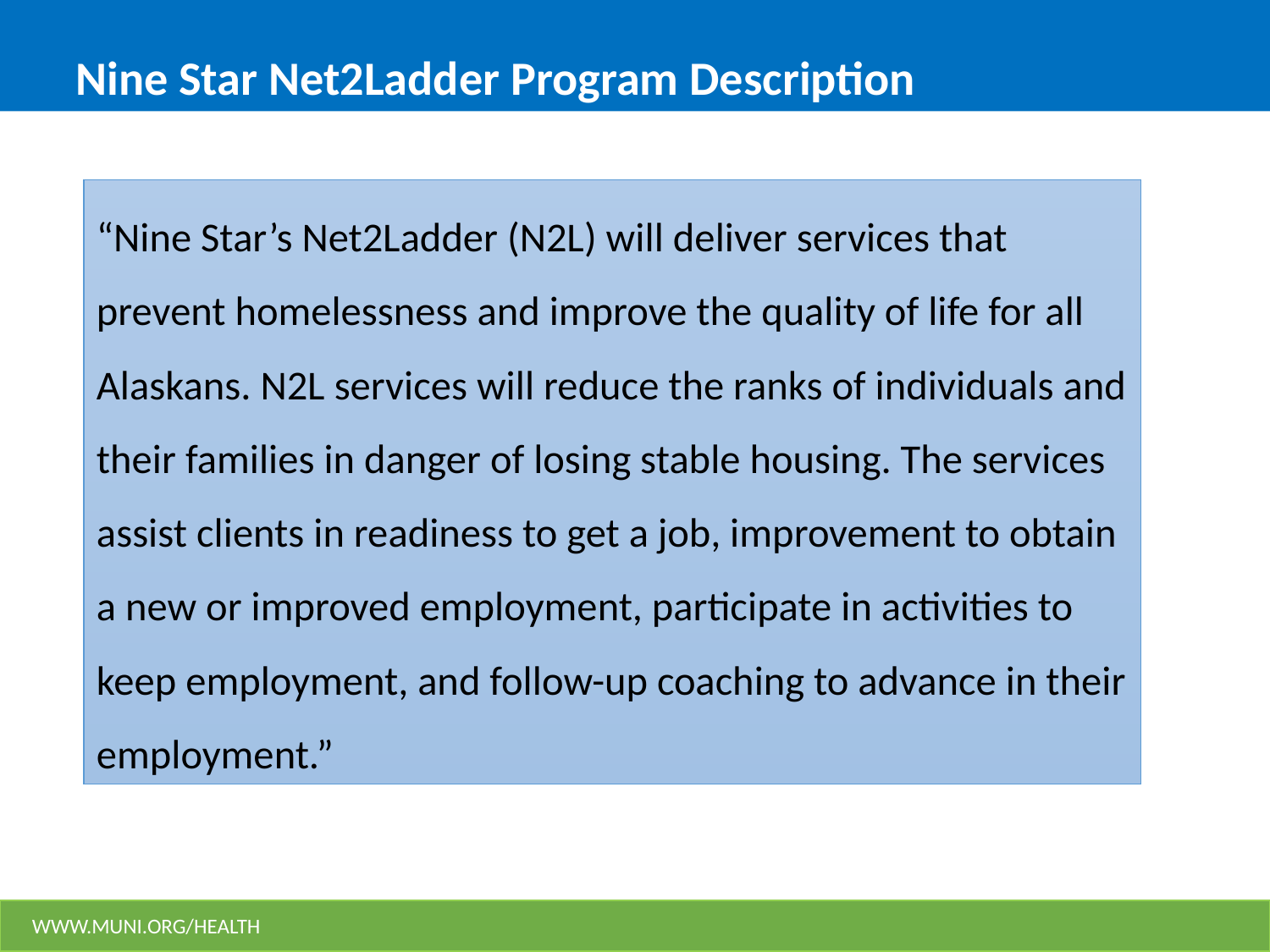

# Nine Star Net2Ladder Program Description
“Nine Star’s Net2Ladder (N2L) will deliver services that prevent homelessness and improve the quality of life for all Alaskans. N2L services will reduce the ranks of individuals and their families in danger of losing stable housing. The services assist clients in readiness to get a job, improvement to obtain a new or improved employment, participate in activities to keep employment, and follow-up coaching to advance in their employment.”